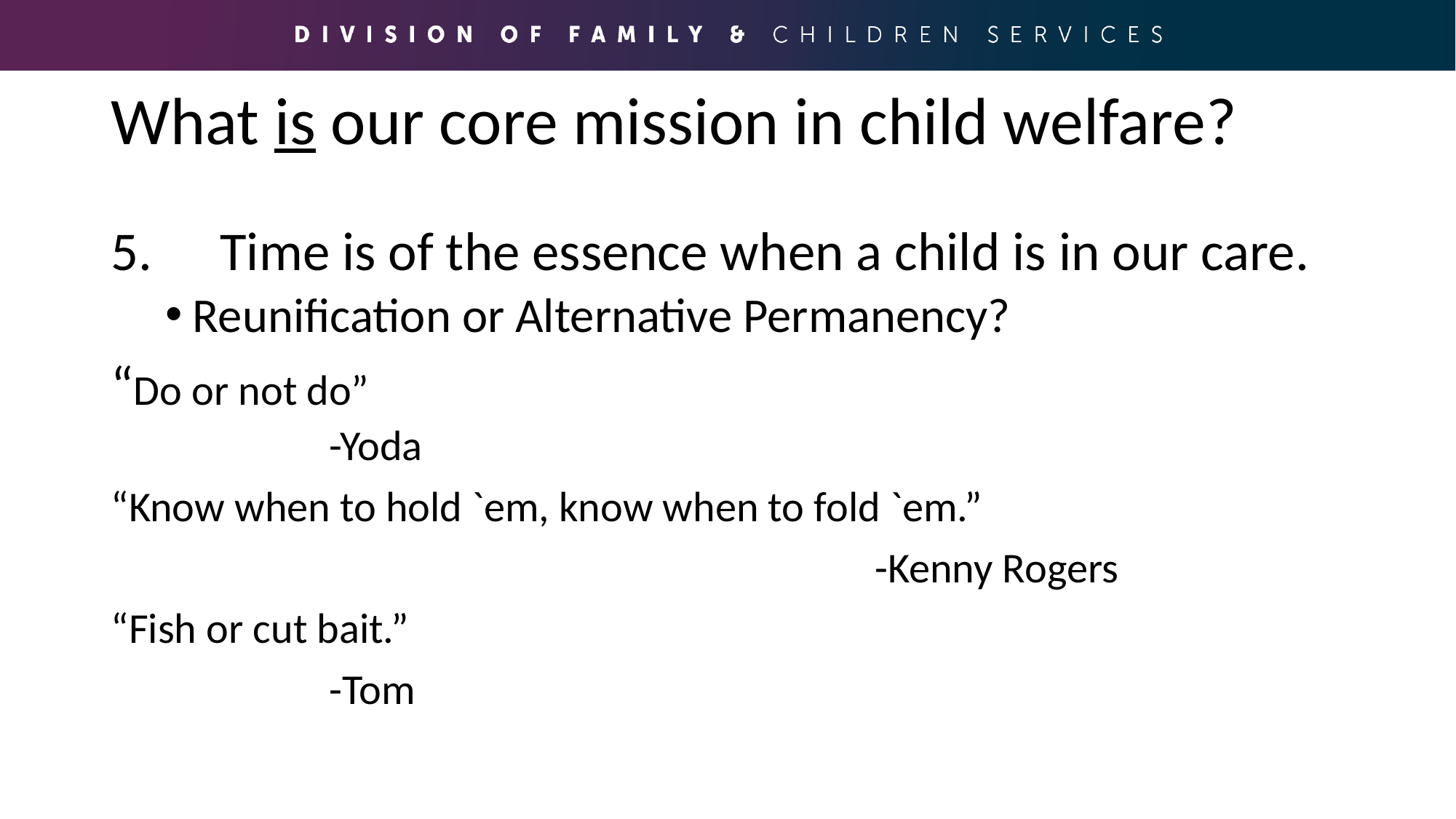

# What is our core mission in child welfare?
5.	Time is of the essence when a child is in our care.
Reunification or Alternative Permanency?
“Do or not do”
-Yoda
“Know when to hold `em, know when to fold `em.”
							-Kenny Rogers
“Fish or cut bait.”
		-Tom